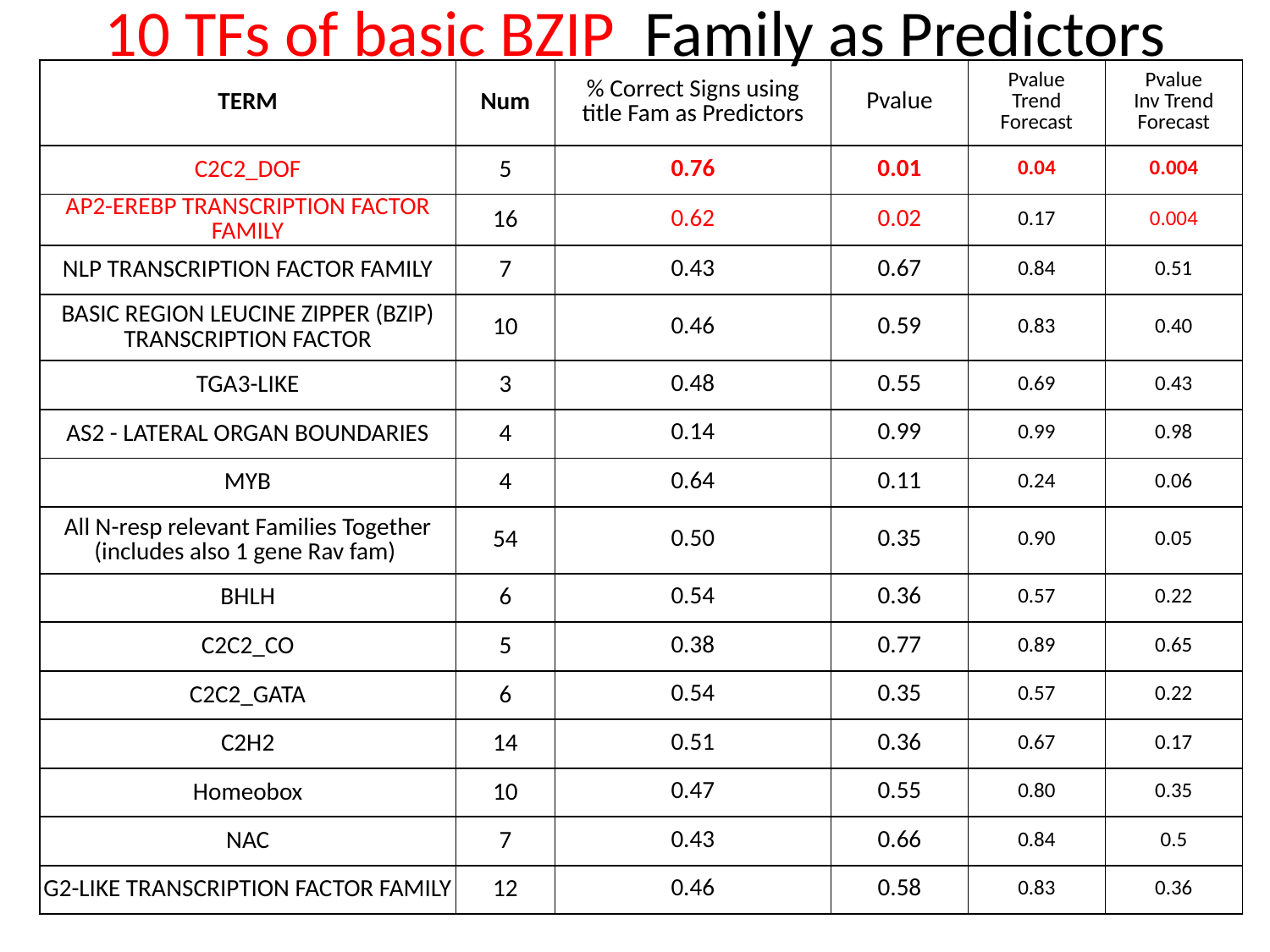

# 10 TFs of basic BZIP  Family as Predictors
| TERM | Num | % Correct Signs using title Fam as Predictors | Pvalue | Pvalue Trend Forecast | Pvalue Inv Trend Forecast |
| --- | --- | --- | --- | --- | --- |
| C2C2\_DOF | 5 | 0.76 | 0.01 | 0.04 | 0.004 |
| AP2-EREBP TRANSCRIPTION FACTOR FAMILY | 16 | 0.62 | 0.02 | 0.17 | 0.004 |
| NLP TRANSCRIPTION FACTOR FAMILY | 7 | 0.43 | 0.67 | 0.84 | 0.51 |
| BASIC REGION LEUCINE ZIPPER (BZIP) TRANSCRIPTION FACTOR | 10 | 0.46 | 0.59 | 0.83 | 0.40 |
| TGA3-LIKE | 3 | 0.48 | 0.55 | 0.69 | 0.43 |
| AS2 - LATERAL ORGAN BOUNDARIES | 4 | 0.14 | 0.99 | 0.99 | 0.98 |
| MYB | 4 | 0.64 | 0.11 | 0.24 | 0.06 |
| All N-resp relevant Families Together (includes also 1 gene Rav fam) | 54 | 0.50 | 0.35 | 0.90 | 0.05 |
| BHLH | 6 | 0.54 | 0.36 | 0.57 | 0.22 |
| C2C2\_CO | 5 | 0.38 | 0.77 | 0.89 | 0.65 |
| C2C2\_GATA | 6 | 0.54 | 0.35 | 0.57 | 0.22 |
| C2H2 | 14 | 0.51 | 0.36 | 0.67 | 0.17 |
| Homeobox | 10 | 0.47 | 0.55 | 0.80 | 0.35 |
| NAC | 7 | 0.43 | 0.66 | 0.84 | 0.5 |
| G2-LIKE TRANSCRIPTION FACTOR FAMILY | 12 | 0.46 | 0.58 | 0.83 | 0.36 |